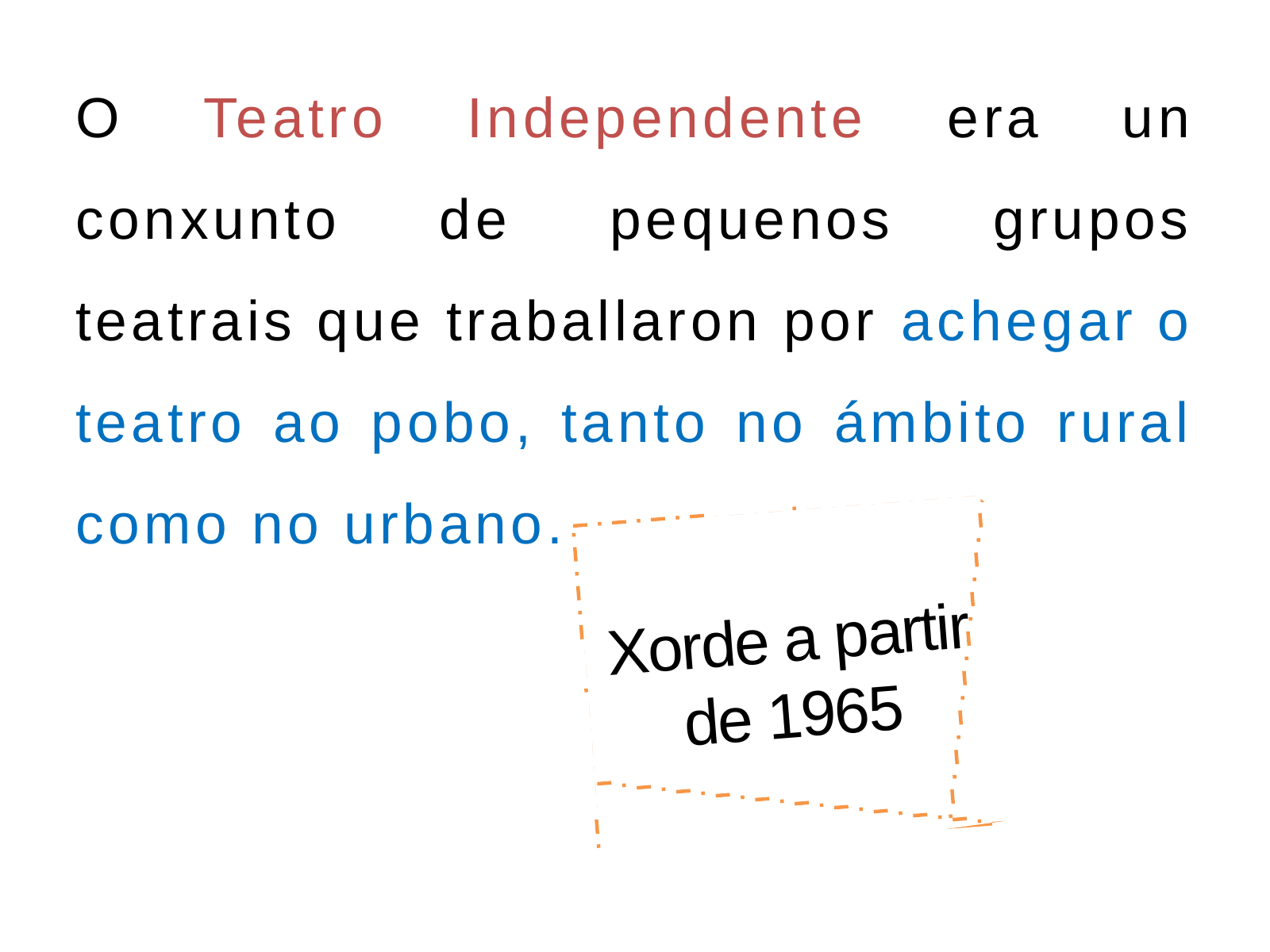

O Teatro Independente era un conxunto de pequenos grupos teatrais que traballaron por achegar o teatro ao pobo, tanto no ámbito rural como no urbano.

Xorde a partir de 1965